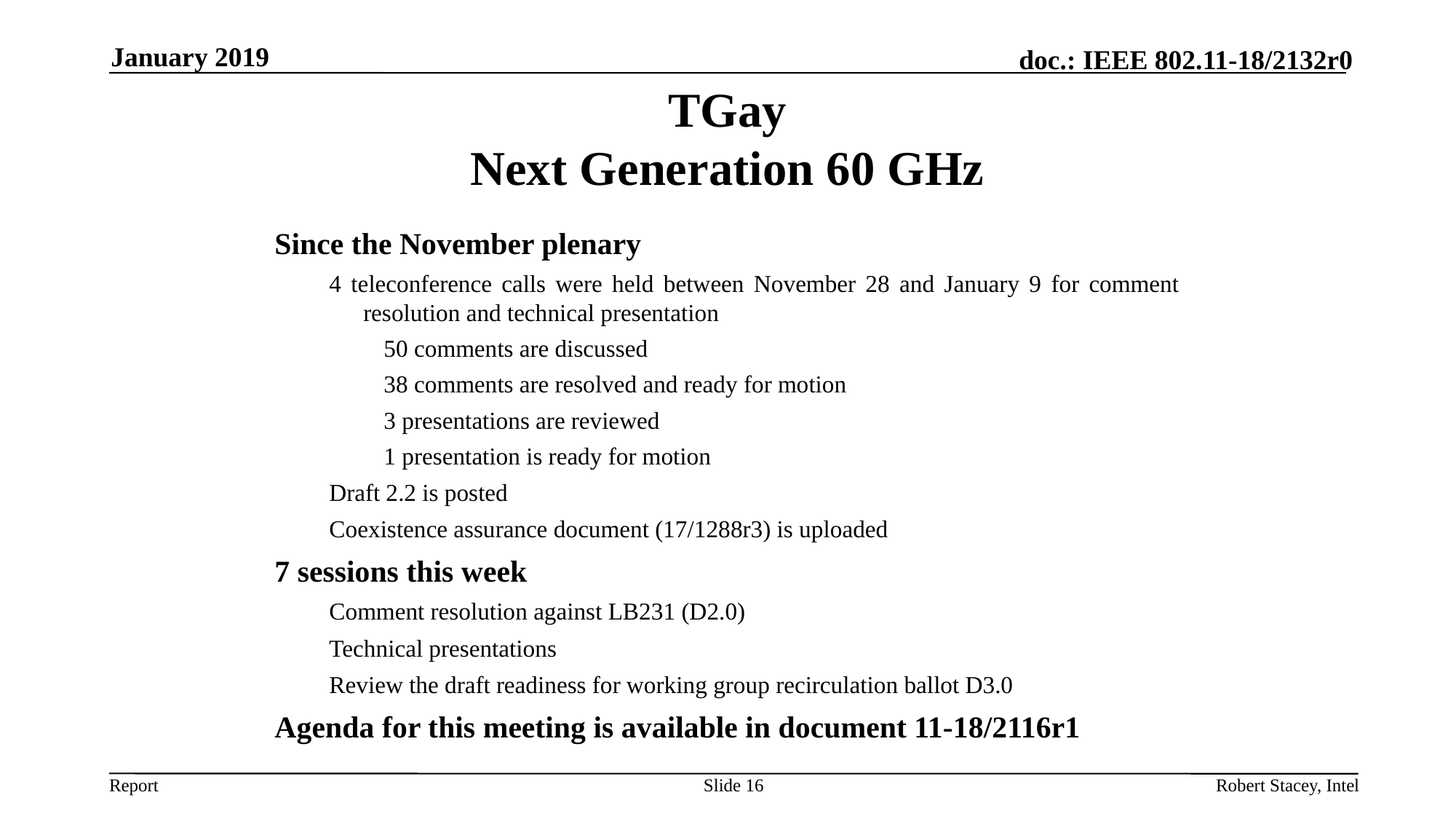

January 2019
TGay
Next Generation 60 GHz
Since the November plenary
4 teleconference calls were held between November 28 and January 9 for comment resolution and technical presentation
50 comments are discussed
38 comments are resolved and ready for motion
3 presentations are reviewed
1 presentation is ready for motion
Draft 2.2 is posted
Coexistence assurance document (17/1288r3) is uploaded
7 sessions this week
Comment resolution against LB231 (D2.0)
Technical presentations
Review the draft readiness for working group recirculation ballot D3.0
Agenda for this meeting is available in document 11-18/2116r1
Slide 16
Robert Stacey, Intel